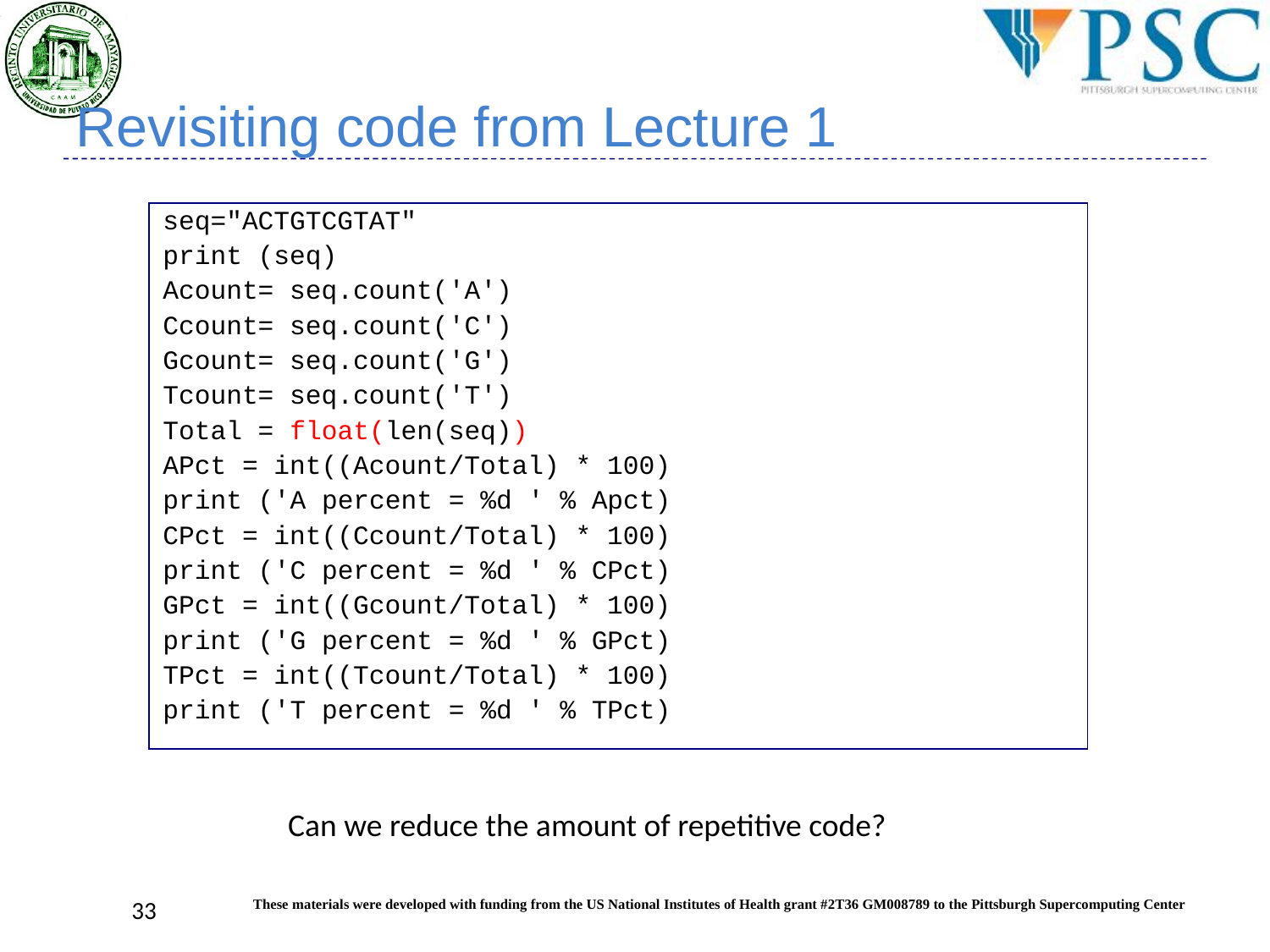

# Revisiting code from Lecture 1
seq="ACTGTCGTAT"
print (seq)
Acount= seq.count('A')
Ccount= seq.count('C')
Gcount= seq.count('G')
Tcount= seq.count('T')
Total = float(len(seq))
APct = int((Acount/Total) * 100)
print ('A percent = %d ' % Apct)
CPct = int((Ccount/Total) * 100)
print ('C percent = %d ' % CPct)
GPct = int((Gcount/Total) * 100)
print ('G percent = %d ' % GPct)
TPct = int((Tcount/Total) * 100)
print ('T percent = %d ' % TPct)

Can we reduce the amount of repetitive code?